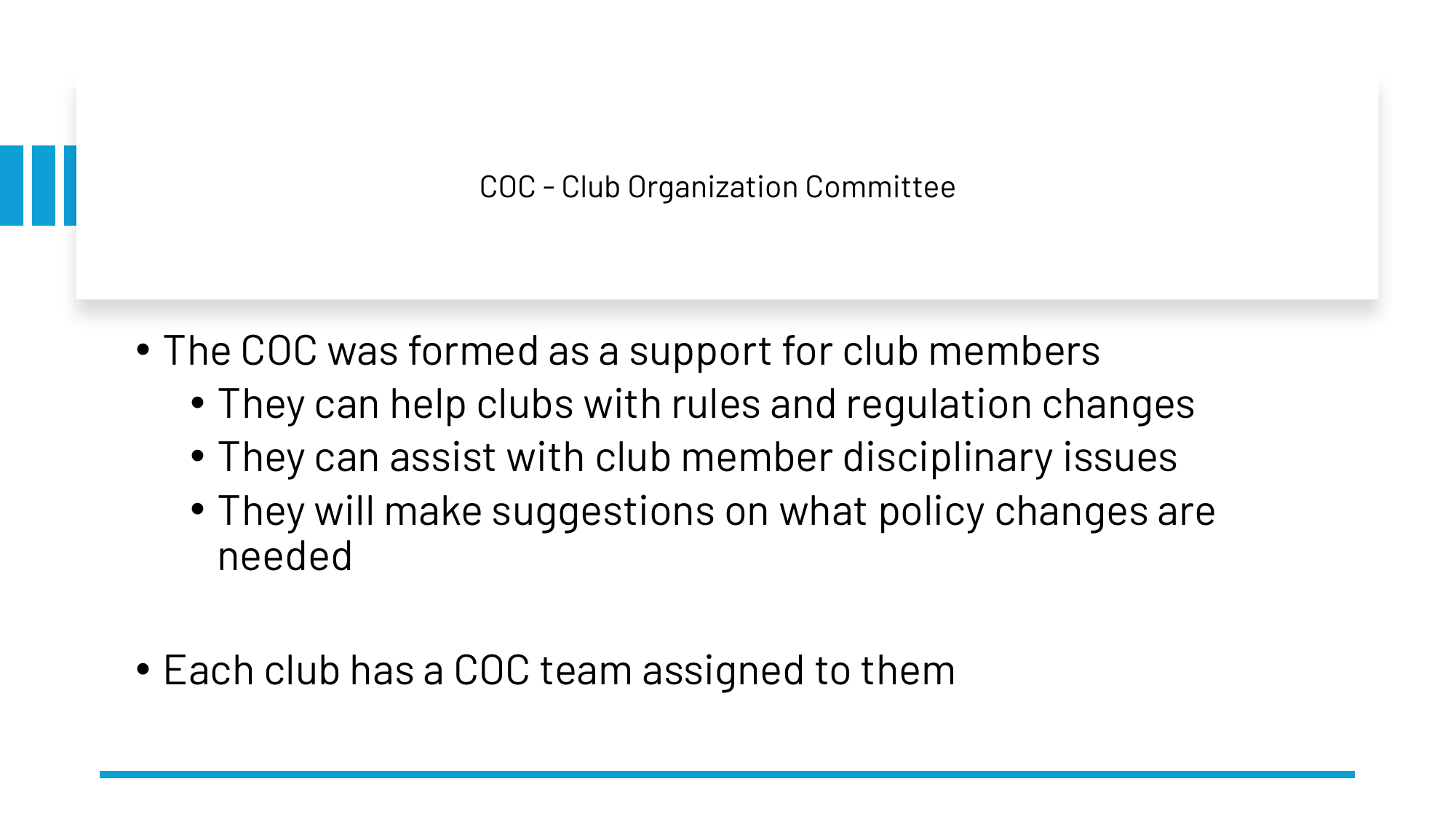

# COC - Club Organization Committee

The COC was formed as a support for club members
They can help clubs with rules and regulation changes
They can assist with club member disciplinary issues
They will make suggestions on what policy changes are needed

Each club has a COC team assigned to them